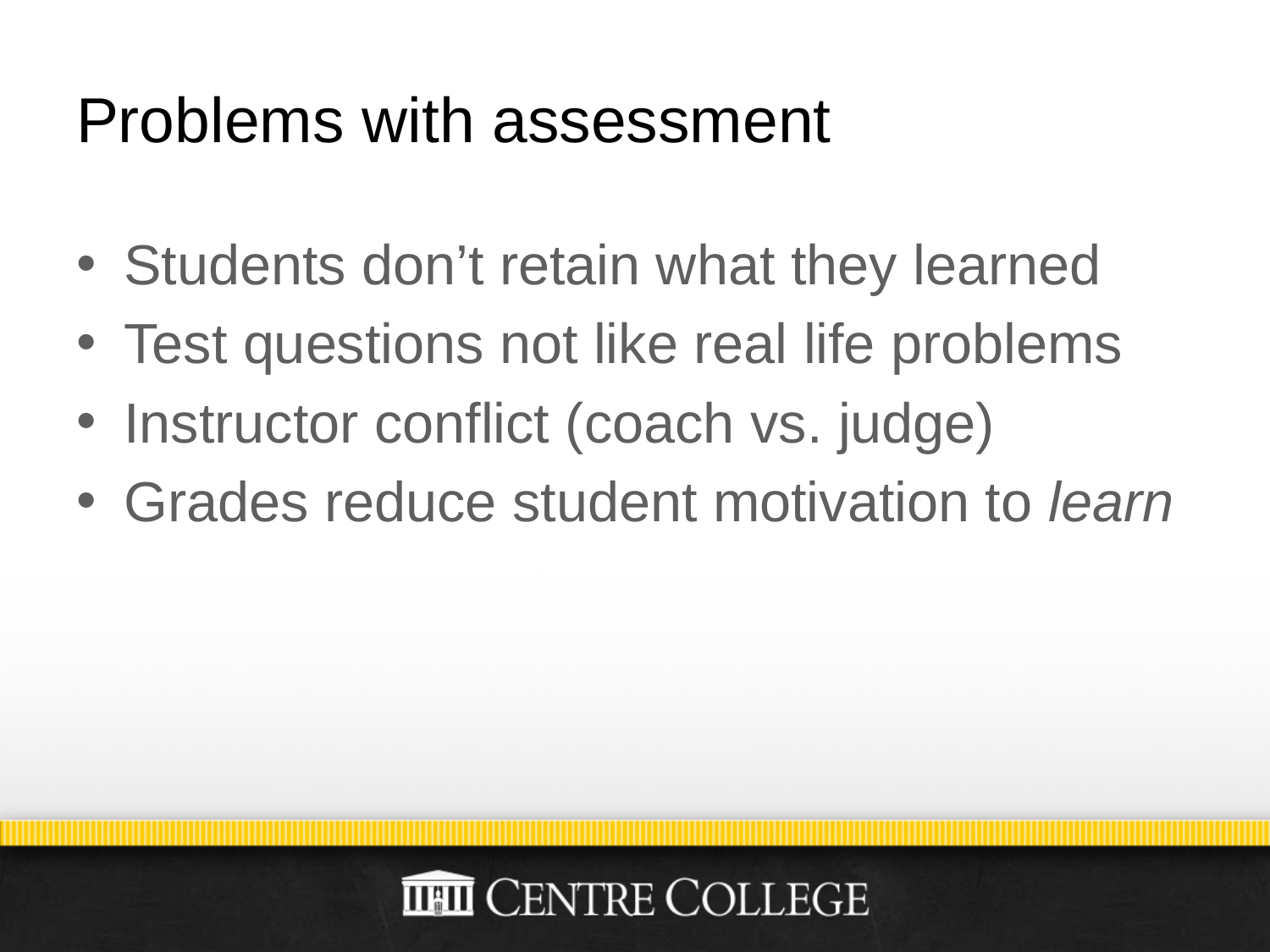

# Problems with assessment
Students don’t retain what they learned
Test questions not like real life problems
Instructor conflict (coach vs. judge)
Grades reduce student motivation to learn